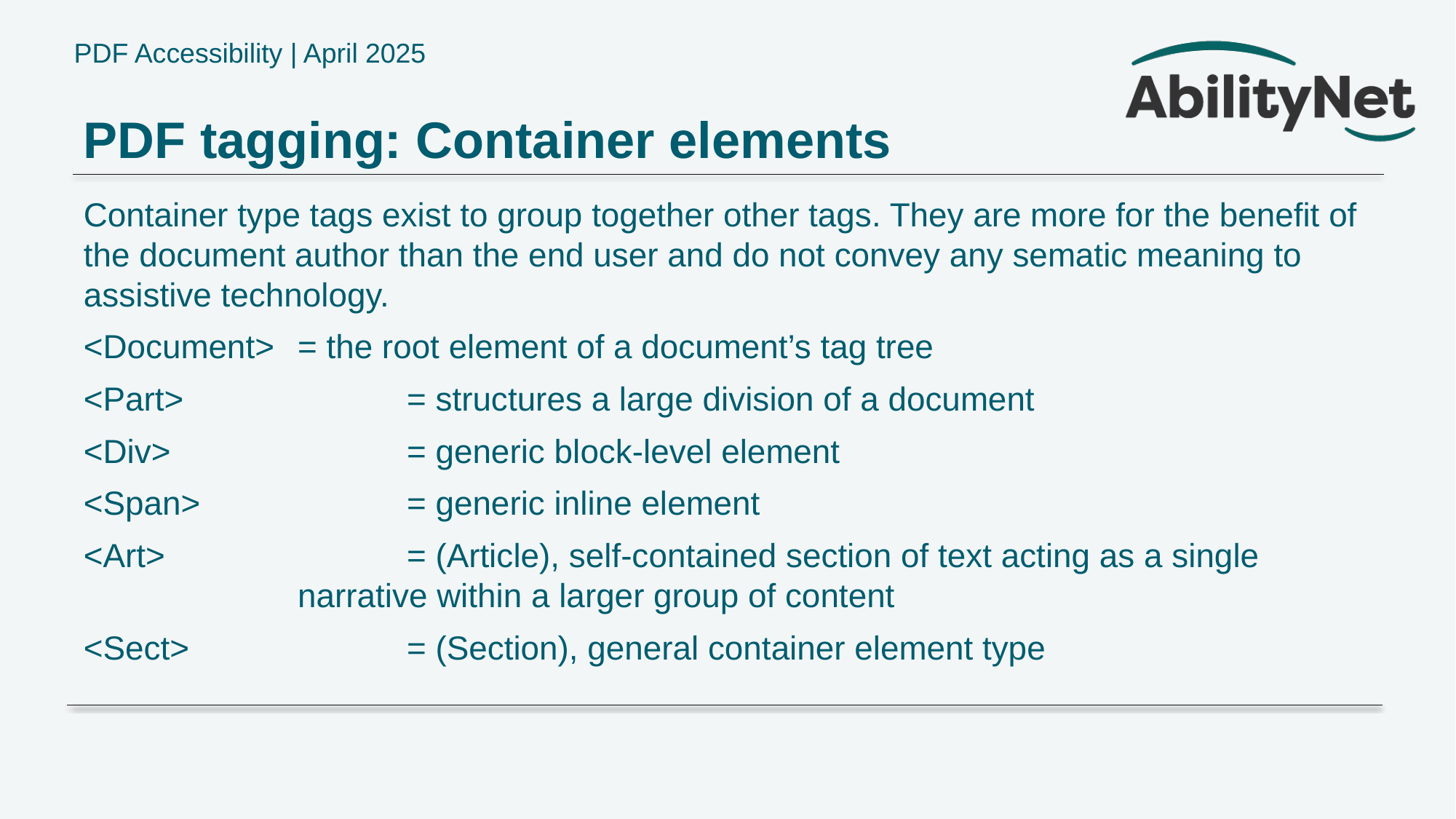

# PDF tagging: Container elements
Container type tags exist to group together other tags. They are more for the benefit of the document author than the end user and do not convey any sematic meaning to assistive technology.
<Document>	= the root element of a document’s tag tree
<Part>		= structures a large division of a document
<Div> 		= generic block-level element
<Span>		= generic inline element
<Art>		= (Article), self-contained section of text acting as a single narrative within a larger group of content
<Sect> 		= (Section), general container element type